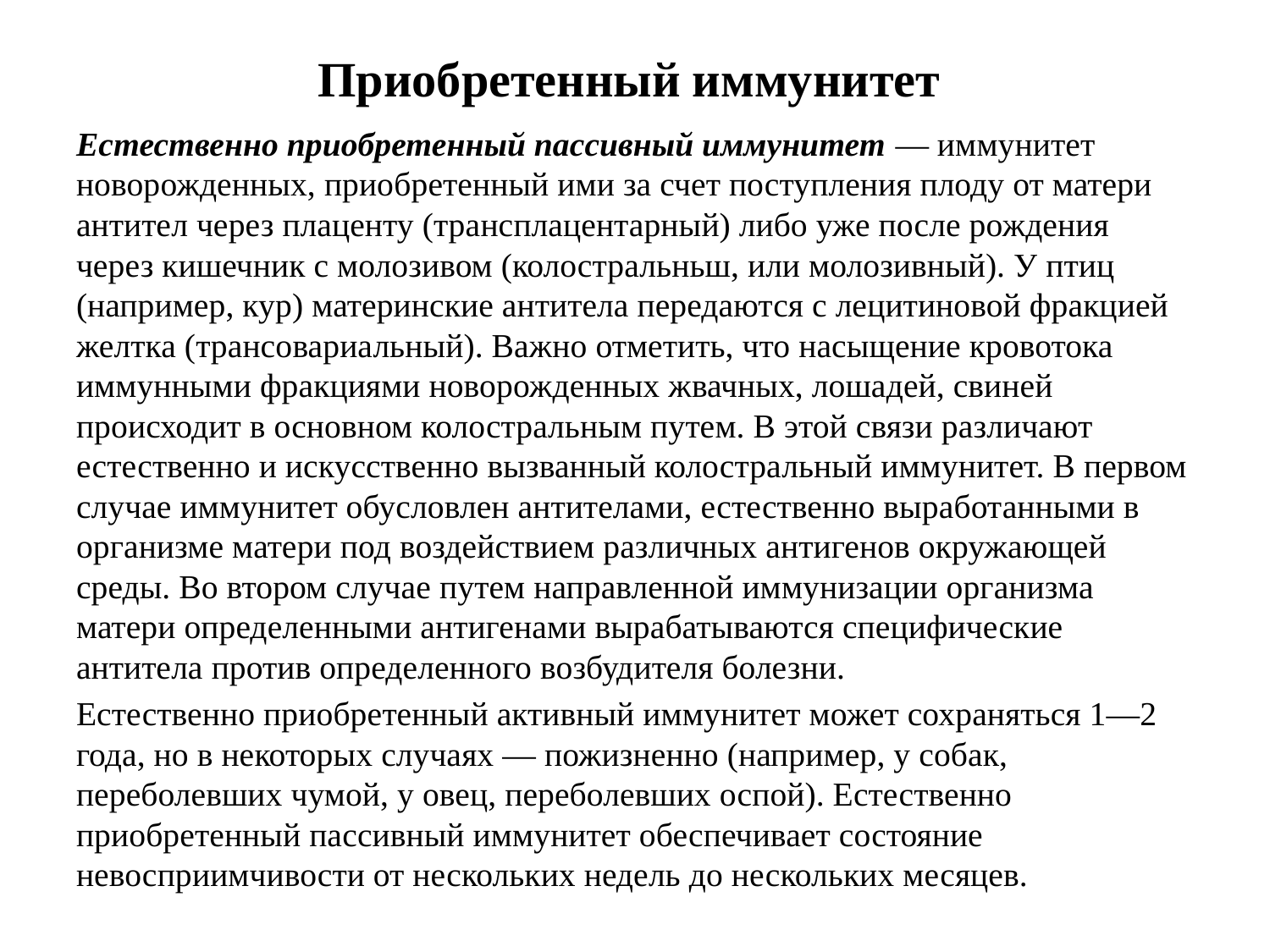

# Приобретенный иммунитет
Естественно приобретенный пассивный иммунитет — иммунитет новорожденных, приобретенный ими за счет поступления плоду от матери антител через плаценту (трансплацентарный) либо уже после рождения через кишечник с молозивом (колостральньш, или молозивный). У птиц (например, кур) материнские антитела передаются с лецитиновой фракцией желтка (трансовариальный). Важно отметить, что насыщение кровотока иммунными фракциями новорожденных жвачных, лошадей, свиней происходит в основном колостральным путем. В этой связи различают естественно и искусственно вызванный колостральный иммунитет. В первом случае иммунитет обусловлен антителами, естественно выработанными в организме матери под воздействием различных антигенов окружающей среды. Во втором случае путем направленной иммунизации организма матери определенными антигенами вырабатываются специфические антитела против определенного возбудителя болезни.
Естественно приобретенный активный иммунитет может сохраняться 1—2 года, но в некоторых случаях — пожизненно (например, у собак, переболевших чумой, у овец, переболевших оспой). Естественно приобретенный пассивный иммунитет обеспечивает состояние невосприимчивости от нескольких недель до нескольких месяцев.